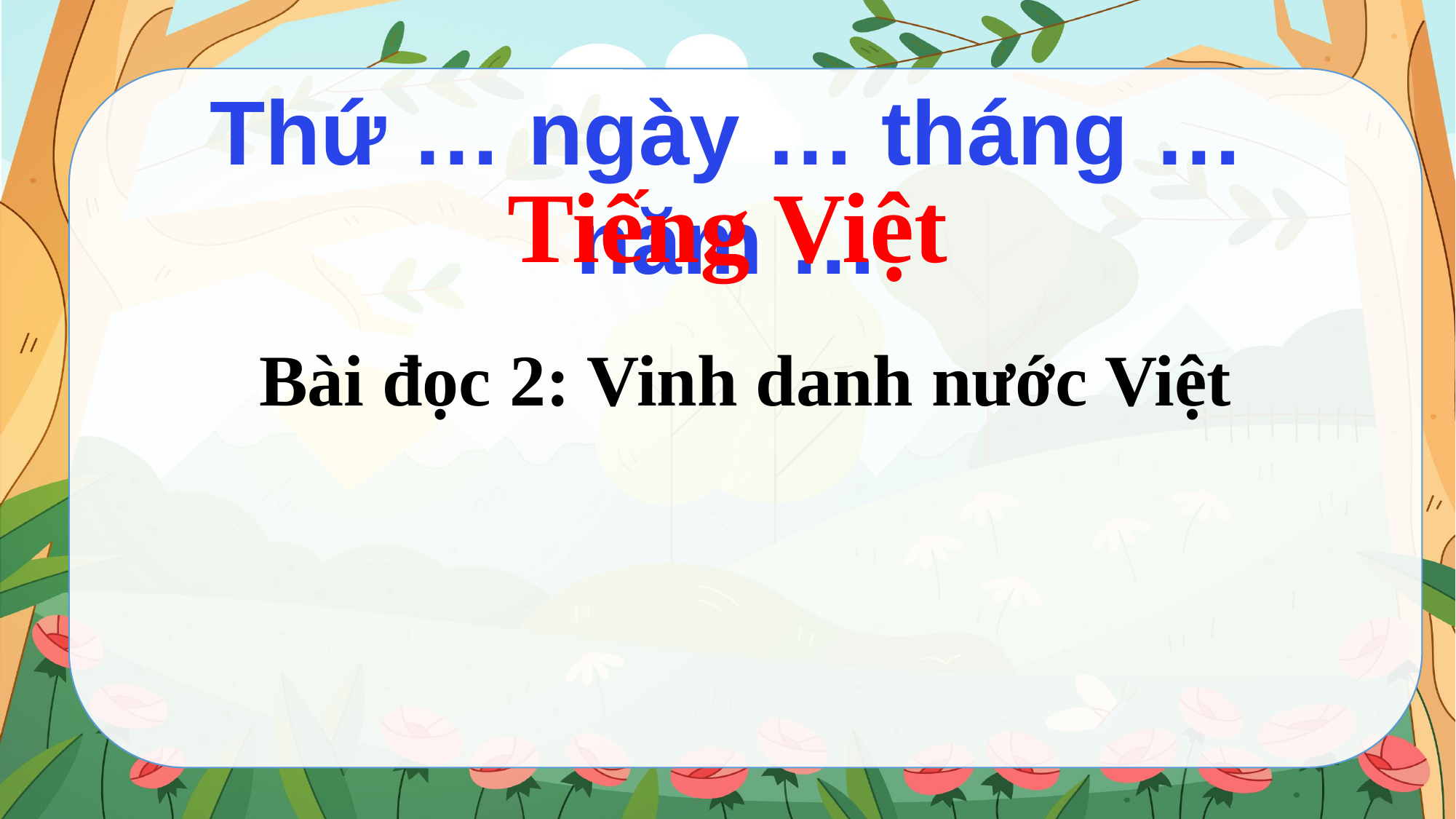

Thứ … ngày … tháng … năm …

Tiếng Việt
Bài đọc 2: Vinh danh nước Việt